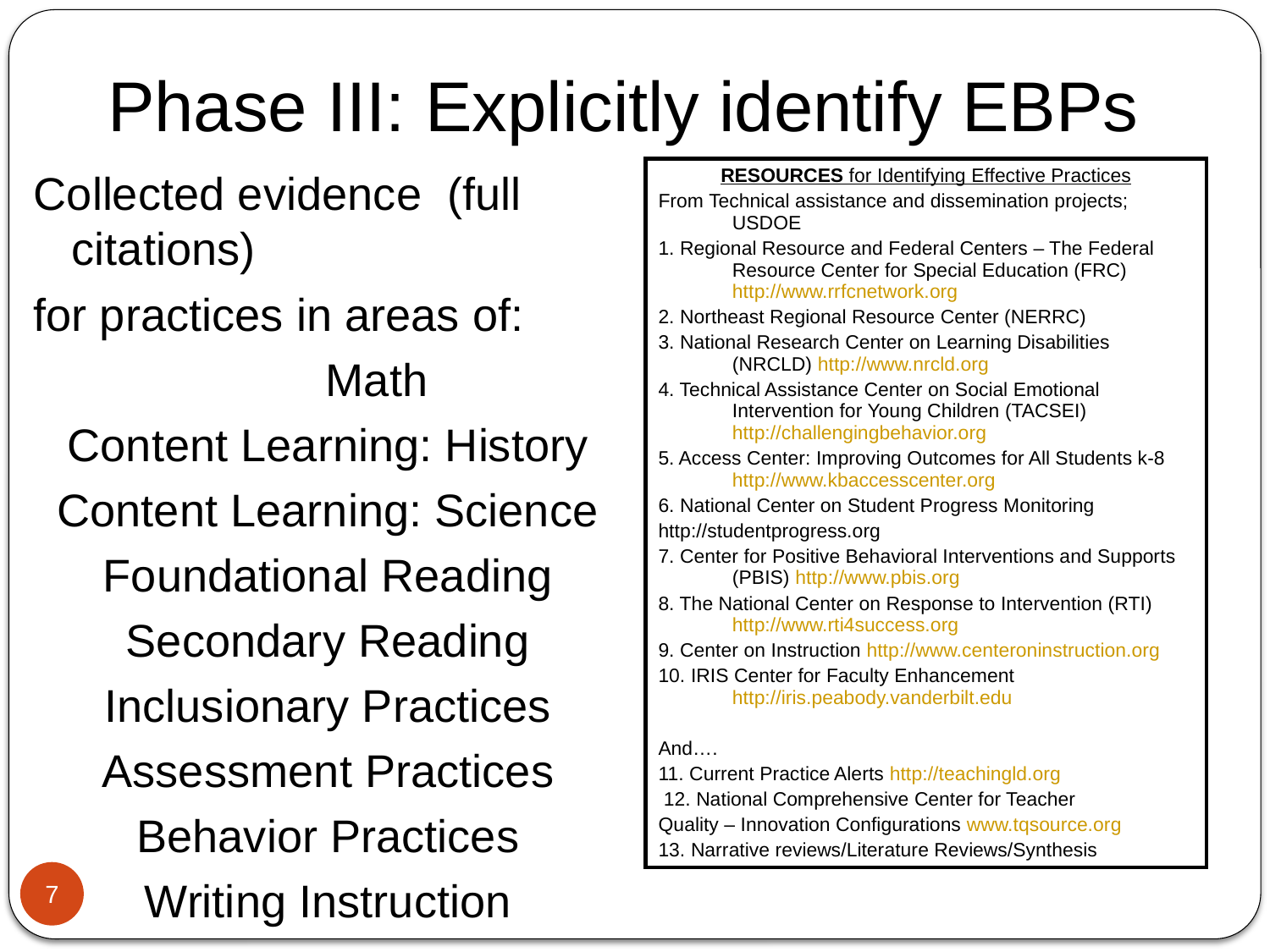

# Phase III: Explicitly identify EBPs
Collected evidence  (full citations)
for practices in areas of:
			Math
Content Learning: History
Content Learning: Science
Foundational Reading
Secondary Reading
Inclusionary Practices
Assessment Practices
Behavior Practices
Writing Instruction
| RESOURCES for Identifying Effective Practices From Technical assistance and dissemination projects; USDOE 1. Regional Resource and Federal Centers – The Federal Resource Center for Special Education (FRC) http://www.rrfcnetwork.org 2. Northeast Regional Resource Center (NERRC) 3. National Research Center on Learning Disabilities (NRCLD) http://www.nrcld.org 4. Technical Assistance Center on Social Emotional Intervention for Young Children (TACSEI) http://challengingbehavior.org 5. Access Center: Improving Outcomes for All Students k-8 http://www.kbaccesscenter.org 6. National Center on Student Progress Monitoring http://studentprogress.org 7. Center for Positive Behavioral Interventions and Supports (PBIS) http://www.pbis.org 8. The National Center on Response to Intervention (RTI) http://www.rti4success.org 9. Center on Instruction http://www.centeroninstruction.org 10. IRIS Center for Faculty Enhancement http://iris.peabody.vanderbilt.edu And…. 11. Current Practice Alerts http://teachingld.org 12. National Comprehensive Center for Teacher Quality – Innovation Configurations www.tqsource.org 13. Narrative reviews/Literature Reviews/Synthesis |
| --- |
7